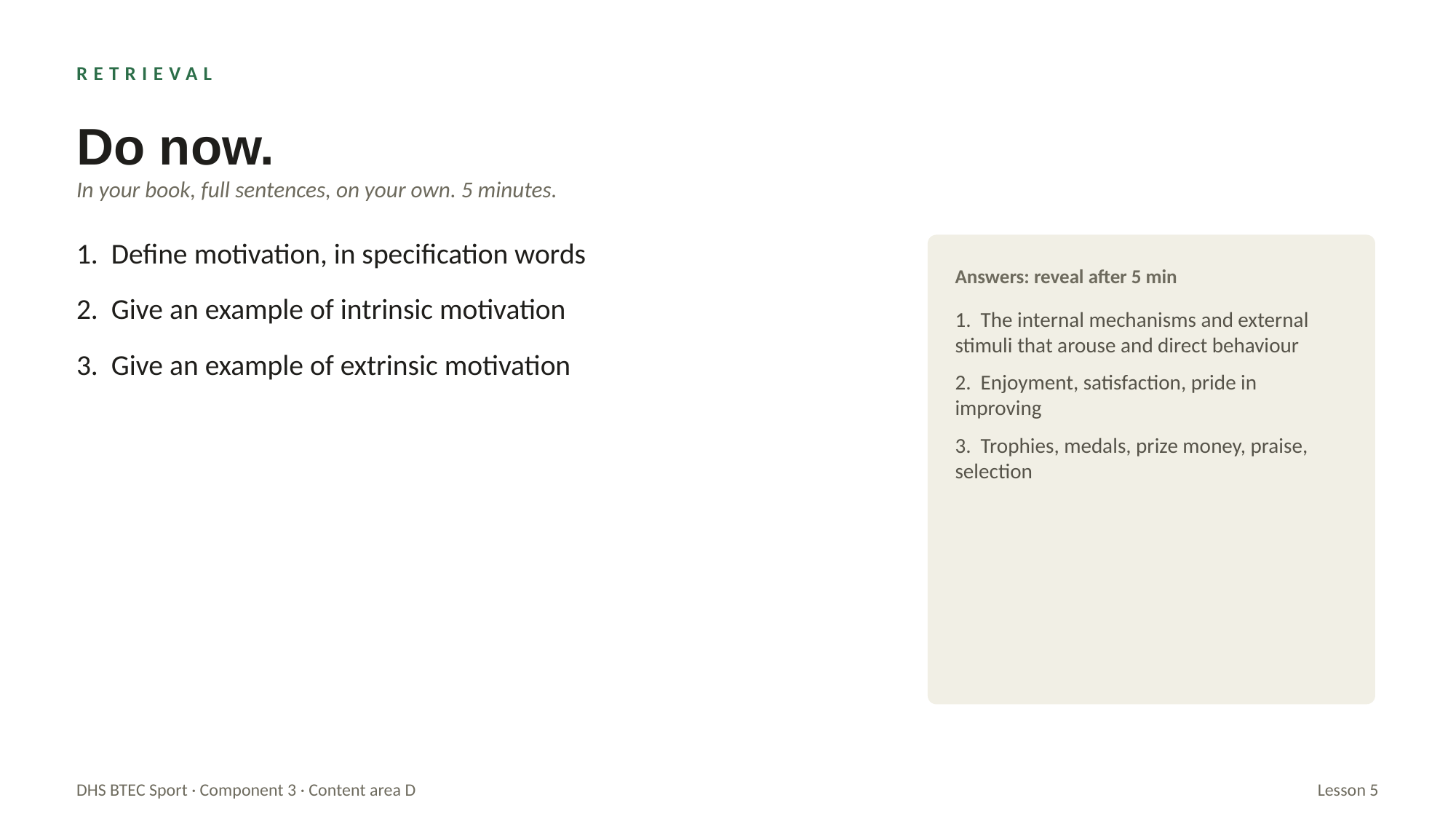

RETRIEVAL
Do now.
In your book, full sentences, on your own. 5 minutes.
1.  Define motivation, in specification words
2.  Give an example of intrinsic motivation
3.  Give an example of extrinsic motivation

Answers: reveal after 5 min
1.  The internal mechanisms and external stimuli that arouse and direct behaviour
2.  Enjoyment, satisfaction, pride in improving
3.  Trophies, medals, prize money, praise, selection
DHS BTEC Sport · Component 3 · Content area D
Lesson 5